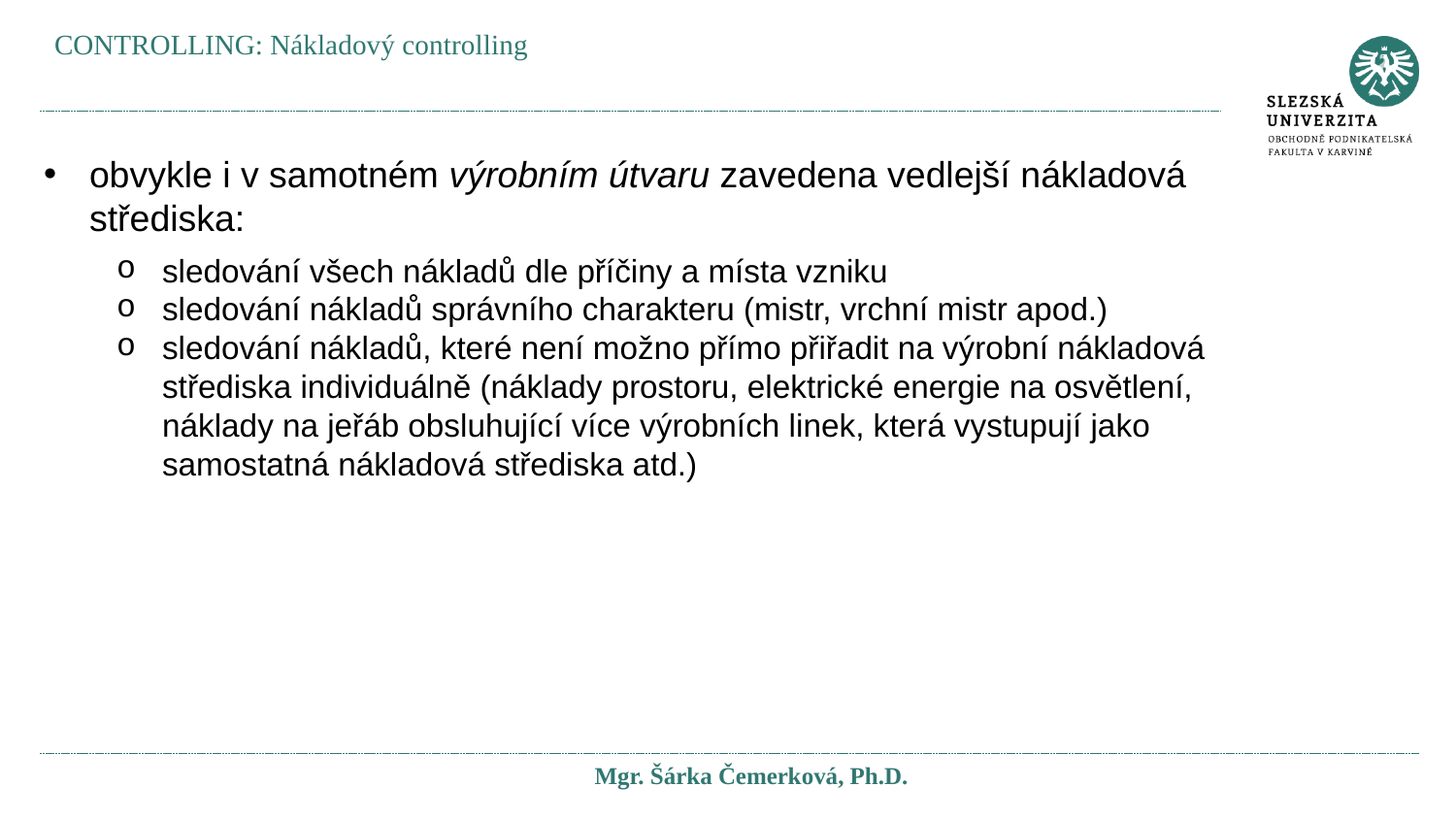

CONTROLLING: Nákladový controlling
obvykle i v samotném výrobním útvaru zavedena vedlejší nákladová střediska:
sledování všech nákladů dle příčiny a místa vzniku
sledování nákladů správního charakteru (mistr, vrchní mistr apod.)
sledování nákladů, které není možno přímo přiřadit na výrobní nákladová střediska individuálně (náklady prostoru, elektrické energie na osvětlení, náklady na jeřáb obsluhující více výrobních linek, která vystupují jako samostatná nákladová střediska atd.)
Mgr. Šárka Čemerková, Ph.D.